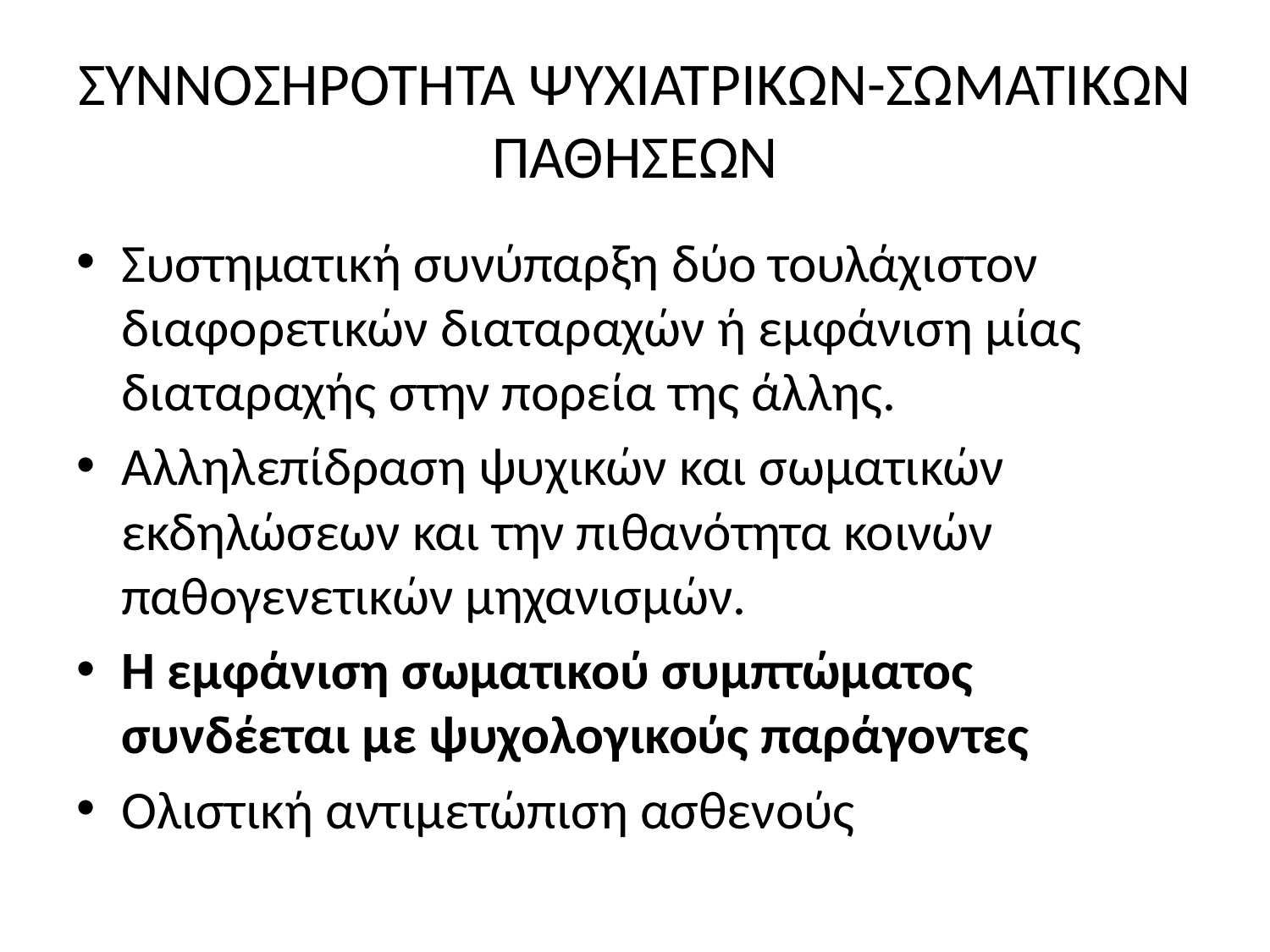

# ΣΥΝΝΟΣΗΡΟΤΗΤΑ ΨΥΧΙΑΤΡΙΚΩΝ-ΣΩΜΑΤΙΚΩΝ ΠΑΘΗΣΕΩΝ
Συστηματική συνύπαρξη δύο τουλάχιστον διαφορετικών διαταραχών ή εμφάνιση μίας διαταραχής στην πορεία της άλλης.
Αλληλεπίδραση ψυχικών και σωματικών εκδηλώσεων και την πιθανότητα κοινών παθογενετικών μηχανισμών.
Η εμφάνιση σωματικού συμπτώματος συνδέεται με ψυχολογικούς παράγοντες
Ολιστική αντιμετώπιση ασθενούς